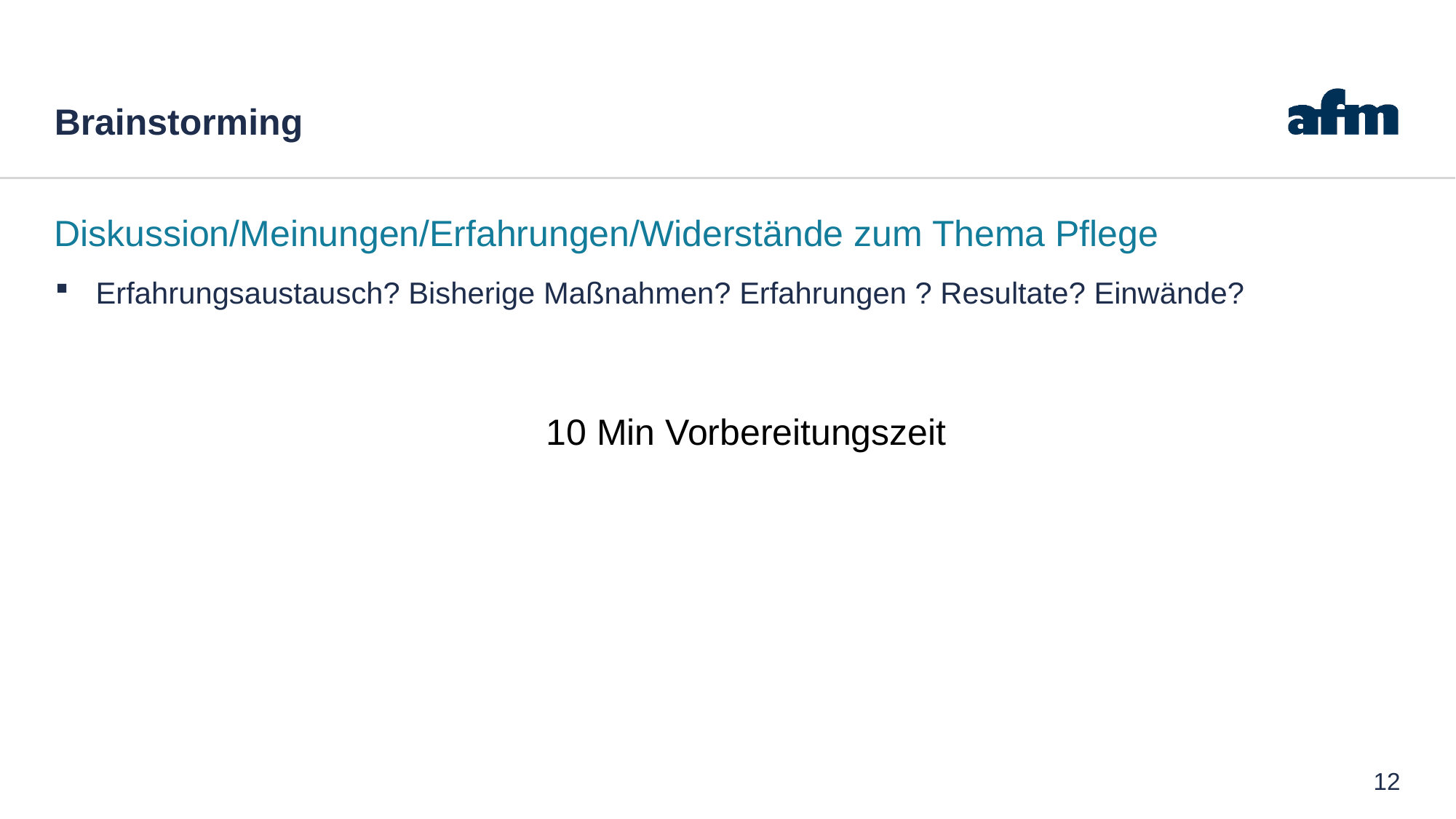

# Brainstorming
Diskussion/Meinungen/Erfahrungen/Widerstände zum Thema Pflege
Erfahrungsaustausch? Bisherige Maßnahmen? Erfahrungen ? Resultate? Einwände?

				10 Min Vorbereitungszeit

12